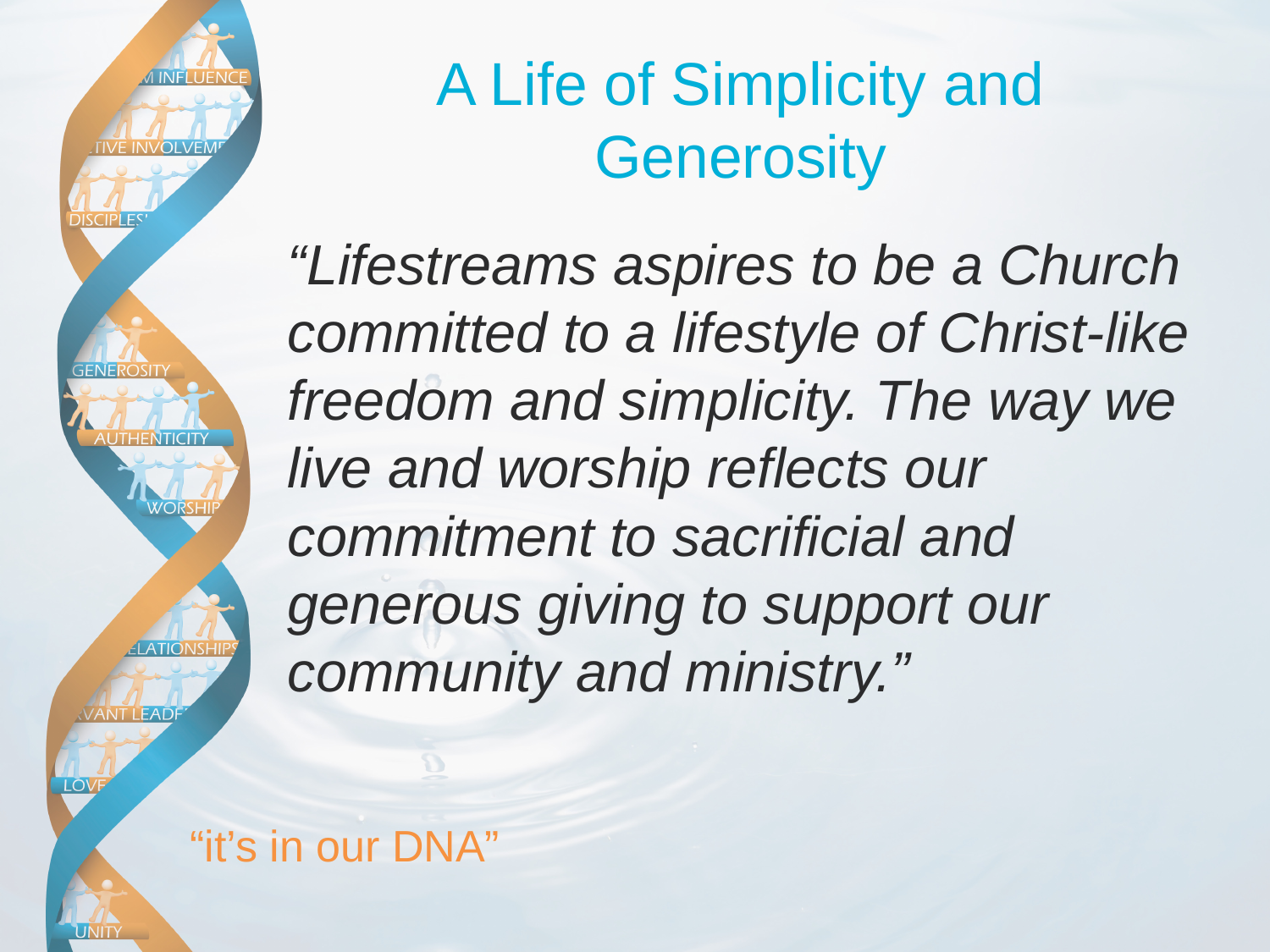

# A Life of Simplicity and Generosity
“Lifestreams aspires to be a Church committed to a lifestyle of Christ-like freedom and simplicity. The way we live and worship reflects our commitment to sacrificial and generous giving to support our community and ministry.”